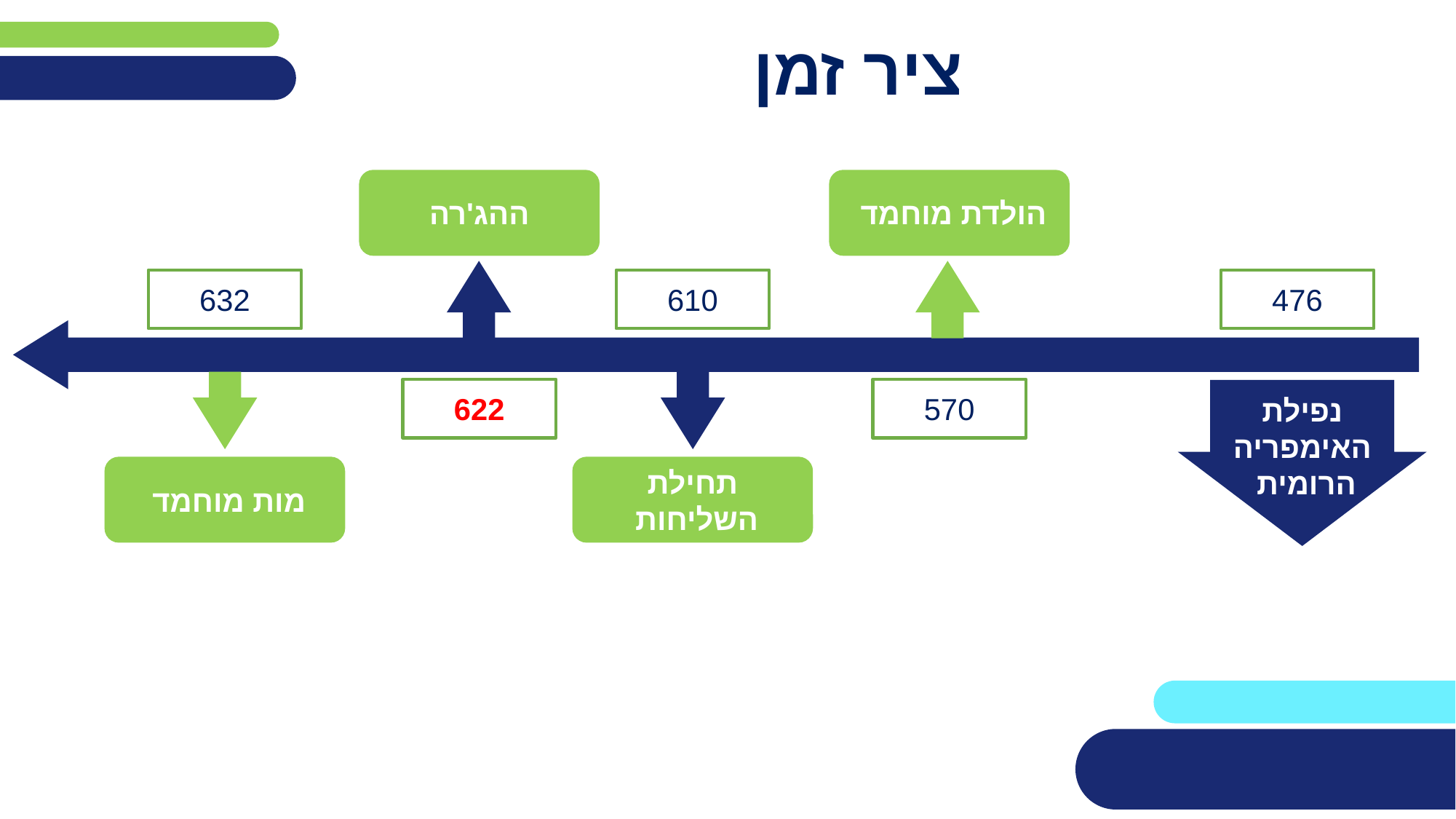

# ציר זמן
ההג'רה
הולדת מוחמד

632
610
476

622
570

נפילת האימפריה הרומית
מות מוחמד
תחילת השליחות